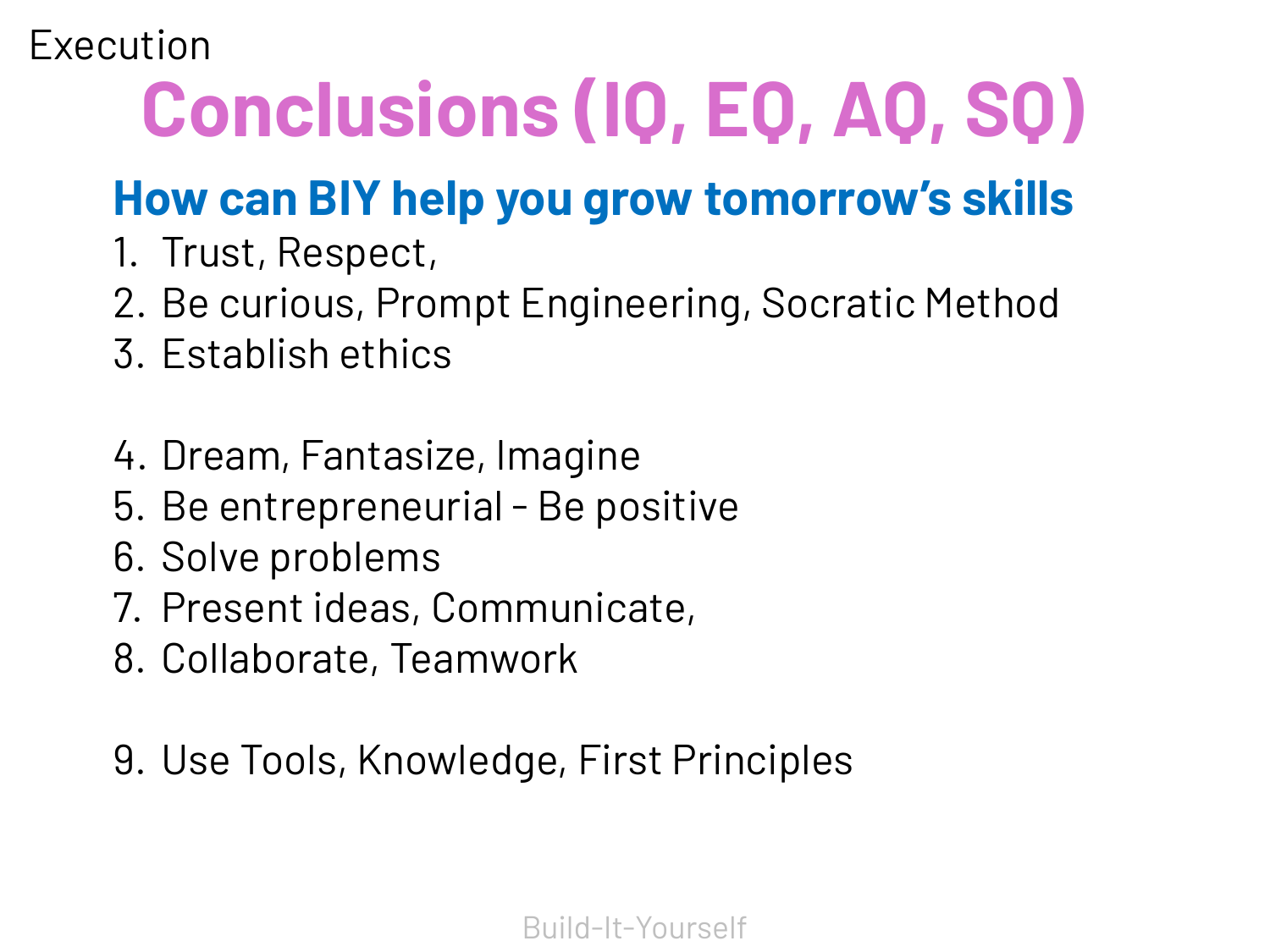

Execution
Conclusions (IQ, EQ, AQ, SQ)
How can BIY help you grow tomorrow’s skills
Trust, Respect,
Be curious, Prompt Engineering, Socratic Method
Establish ethics

Dream, Fantasize, Imagine
Be entrepreneurial - Be positive
Solve problems
Present ideas, Communicate,
Collaborate, Teamwork

Use Tools, Knowledge, First Principles

Build-It-Yourself